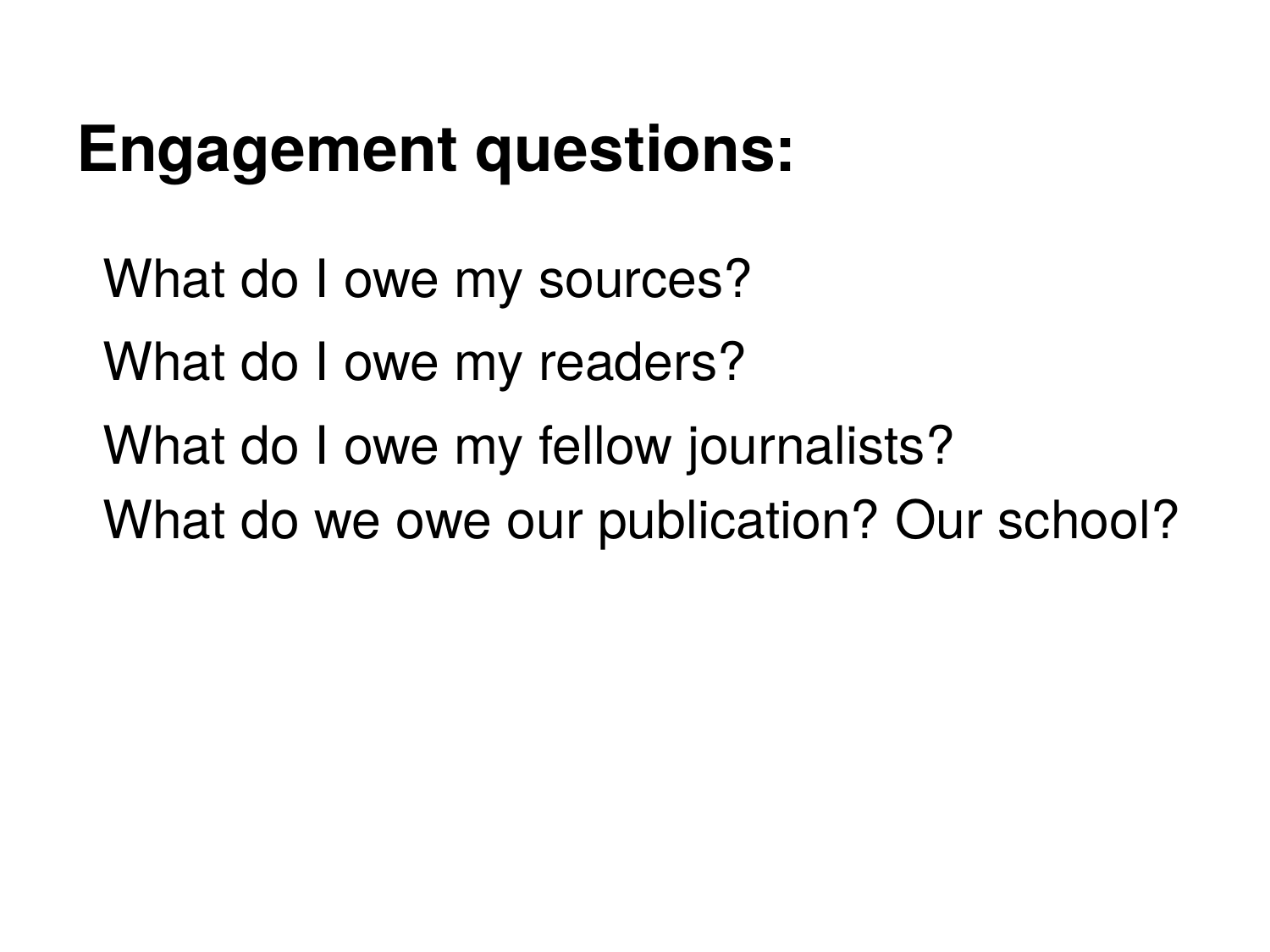

# Engagement questions:
What do I owe my sources?
What do I owe my readers?
What do I owe my fellow journalists?
What do we owe our publication? Our school?